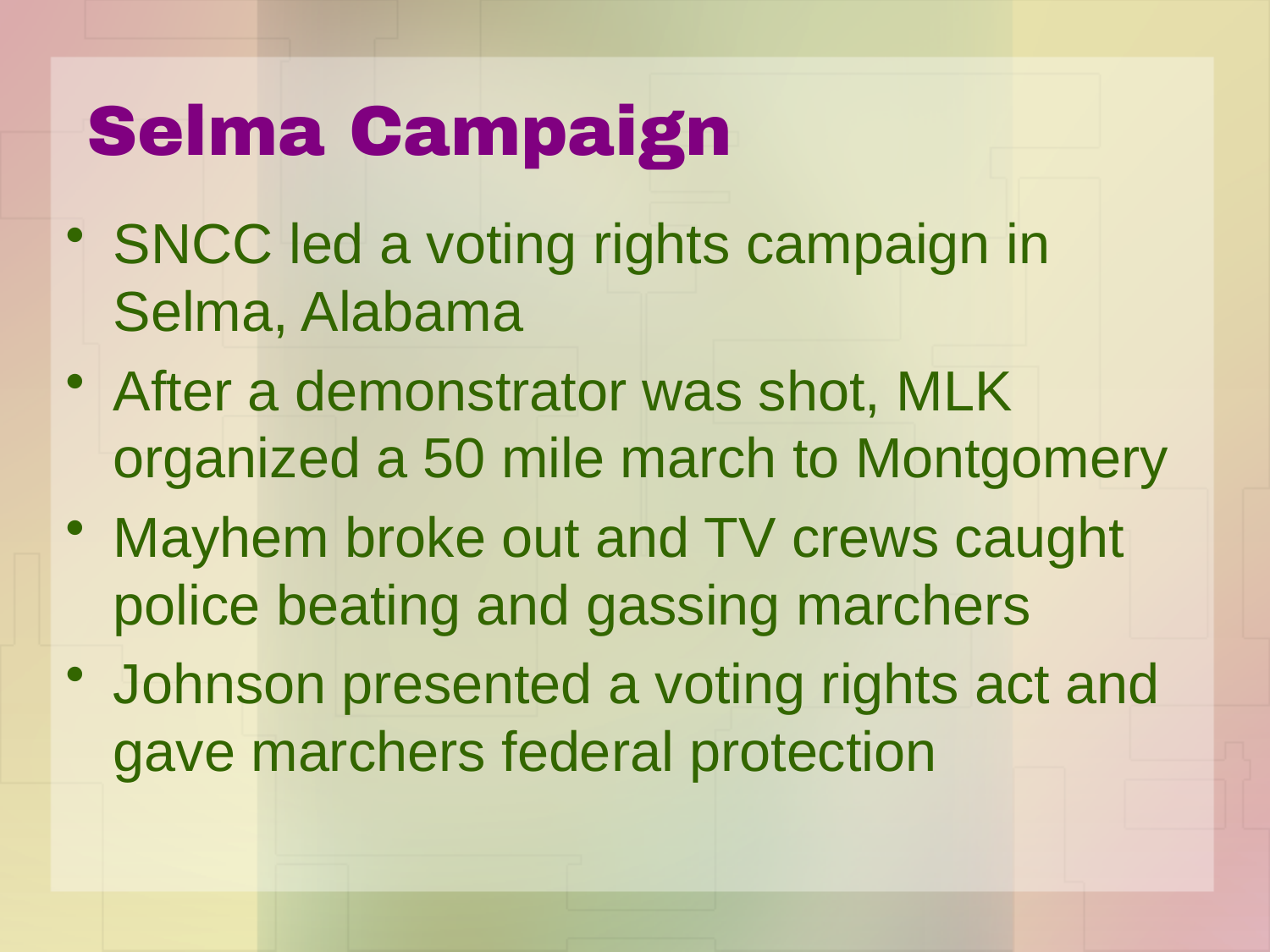

# Selma Campaign
SNCC led a voting rights campaign in Selma, Alabama
After a demonstrator was shot, MLK organized a 50 mile march to Montgomery
Mayhem broke out and TV crews caught police beating and gassing marchers
Johnson presented a voting rights act and gave marchers federal protection